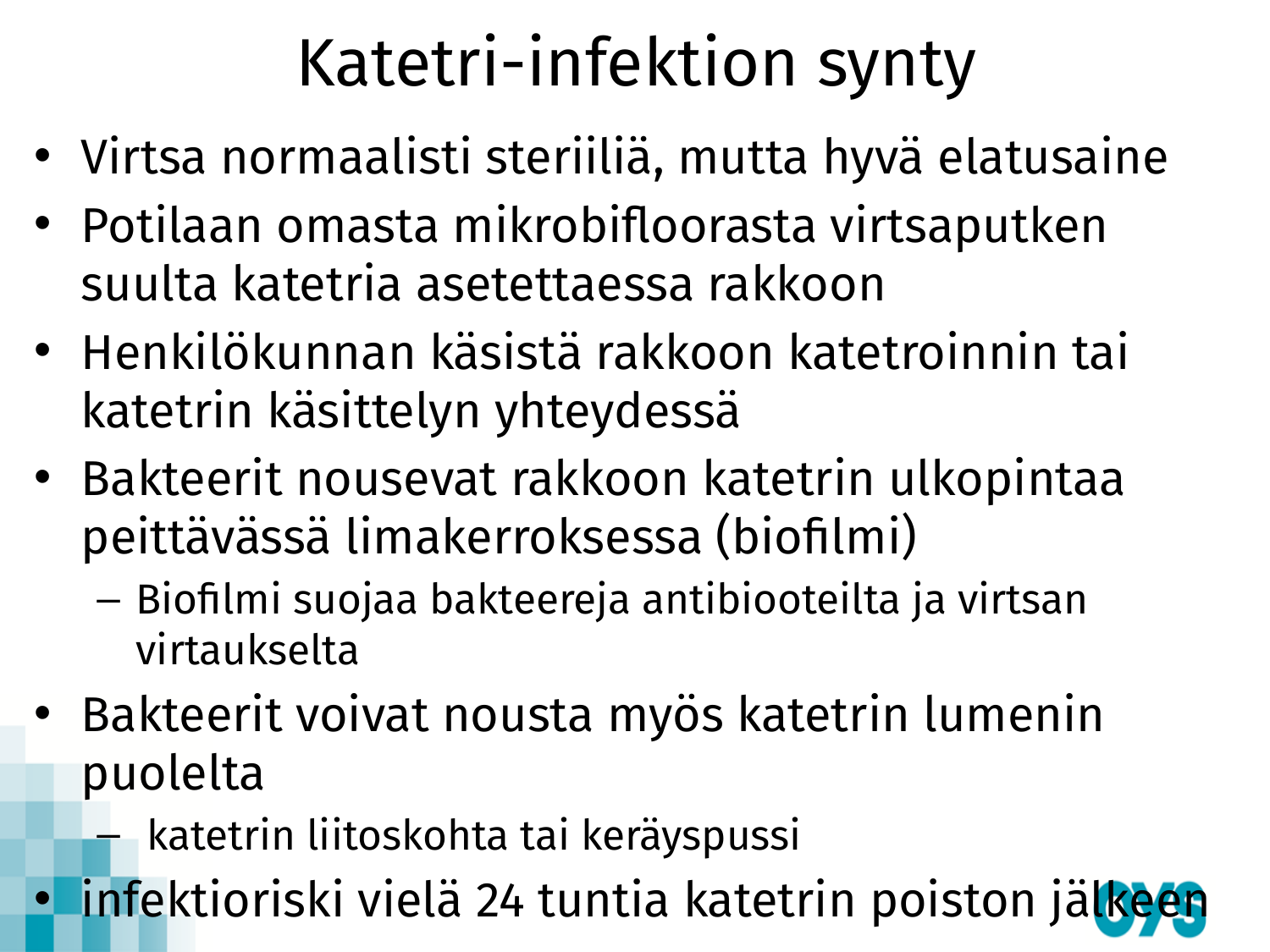

# Katetri-infektion synty
Virtsa normaalisti steriiliä, mutta hyvä elatusaine
Potilaan omasta mikrobifloorasta virtsaputken suulta katetria asetettaessa rakkoon
Henkilökunnan käsistä rakkoon katetroinnin tai katetrin käsittelyn yhteydessä
Bakteerit nousevat rakkoon katetrin ulkopintaa peittävässä limakerroksessa (biofilmi)
Biofilmi suojaa bakteereja antibiooteilta ja virtsan virtaukselta
Bakteerit voivat nousta myös katetrin lumenin puolelta
 katetrin liitoskohta tai keräyspussi
infektioriski vielä 24 tuntia katetrin poiston jälkeen